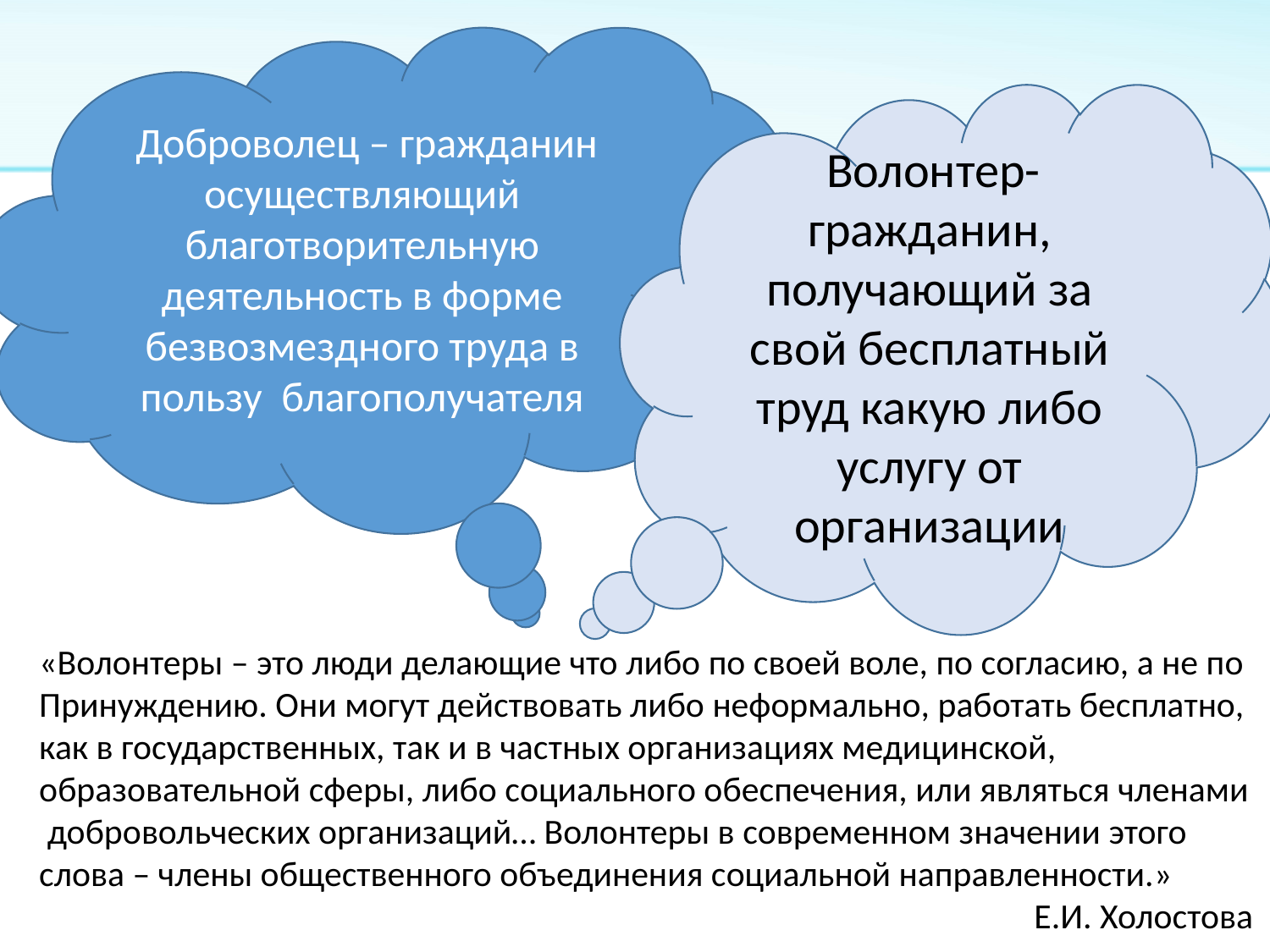

Доброволец – гражданин осуществляющий благотворительную деятельность в форме безвозмездного труда в пользу  благополучателя
 Волонтер- гражданин, получающий за свой бесплатный труд какую либо услугу от организации
«Волонтеры – это люди делающие что либо по своей воле, по согласию, а не по
Принуждению. Они могут действовать либо неформально, работать бесплатно,
как в государственных, так и в частных организациях медицинской,
образовательной сферы, либо социального обеспечения, или являться членами
 добровольческих организаций… Волонтеры в современном значении этого
слова – члены общественного объединения социальной направленности.»
Е.И. Холостова